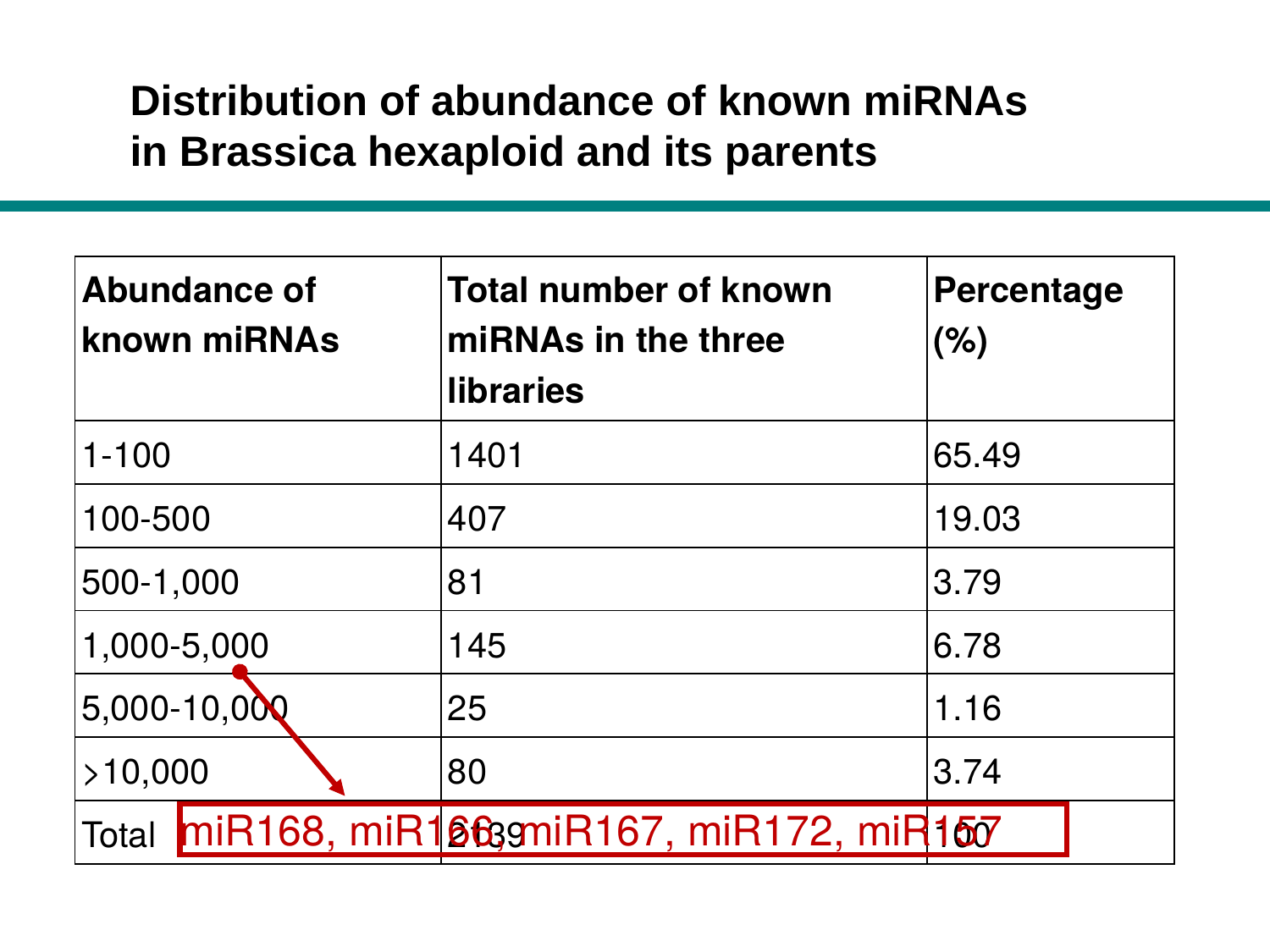

Distribution of abundance of known miRNAs
in Brassica hexaploid and its parents

| Abundance of known miRNAs | Total number of known miRNAs in the three libraries | Percentage (%) |
| --- | --- | --- |
| 1-100 | 1401 | 65.49 |
| 100-500 | 407 | 19.03 |
| 500-1,000 | 81 | 3.79 |
| 1,000-5,000 | 145 | 6.78 |
| 5,000-10,000 | 25 | 1.16 |
| >10,000 | 80 | 3.74 |
| Total | 2139 | 100 |

miR168, miR166, miR167, miR172, miR157